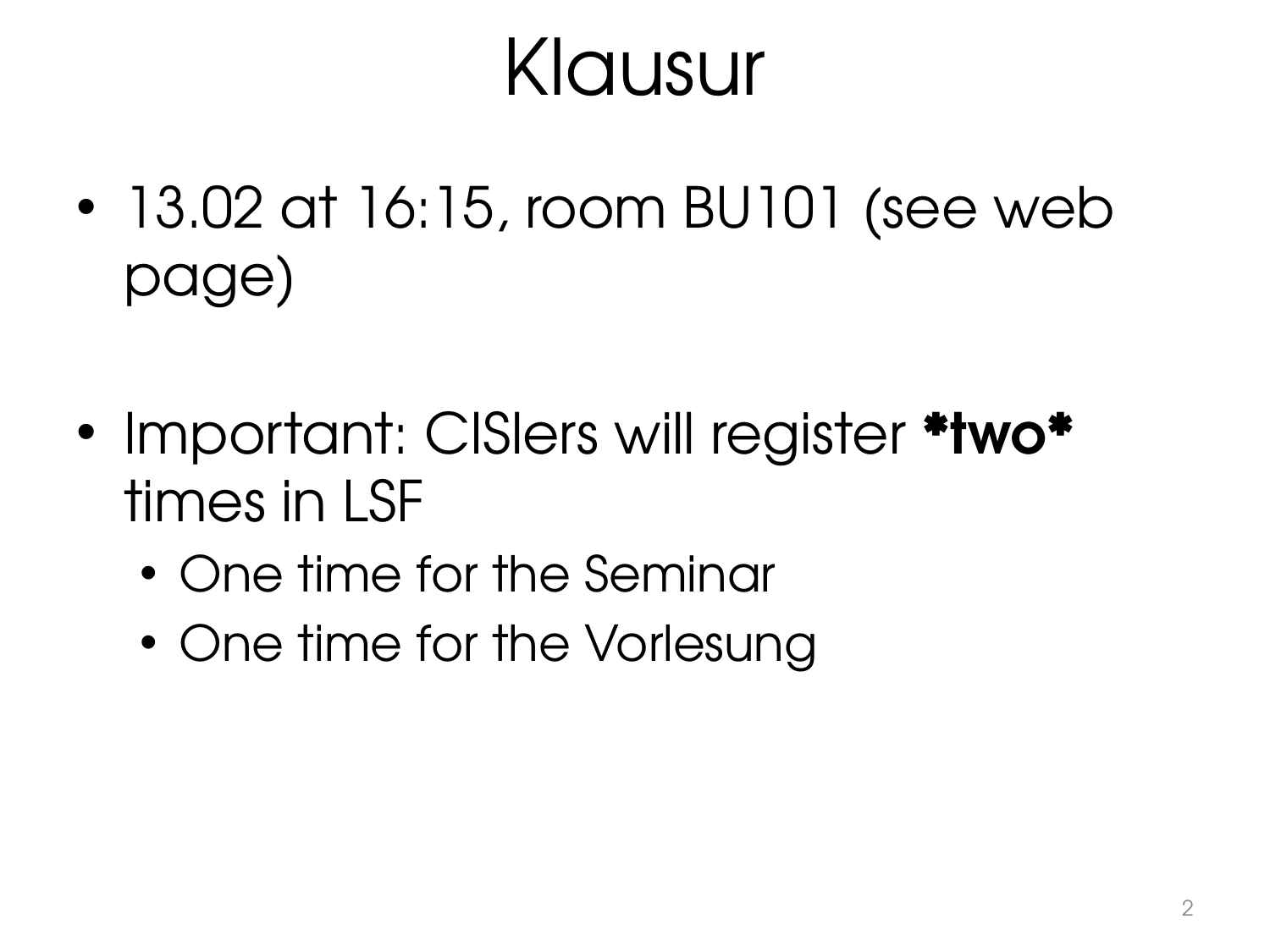

# Klausur
13.02 at 16:15, room BU101 (see web page)

Important: CISlers will register *two* times in LSF
One time for the Seminar
One time for the Vorlesung

2